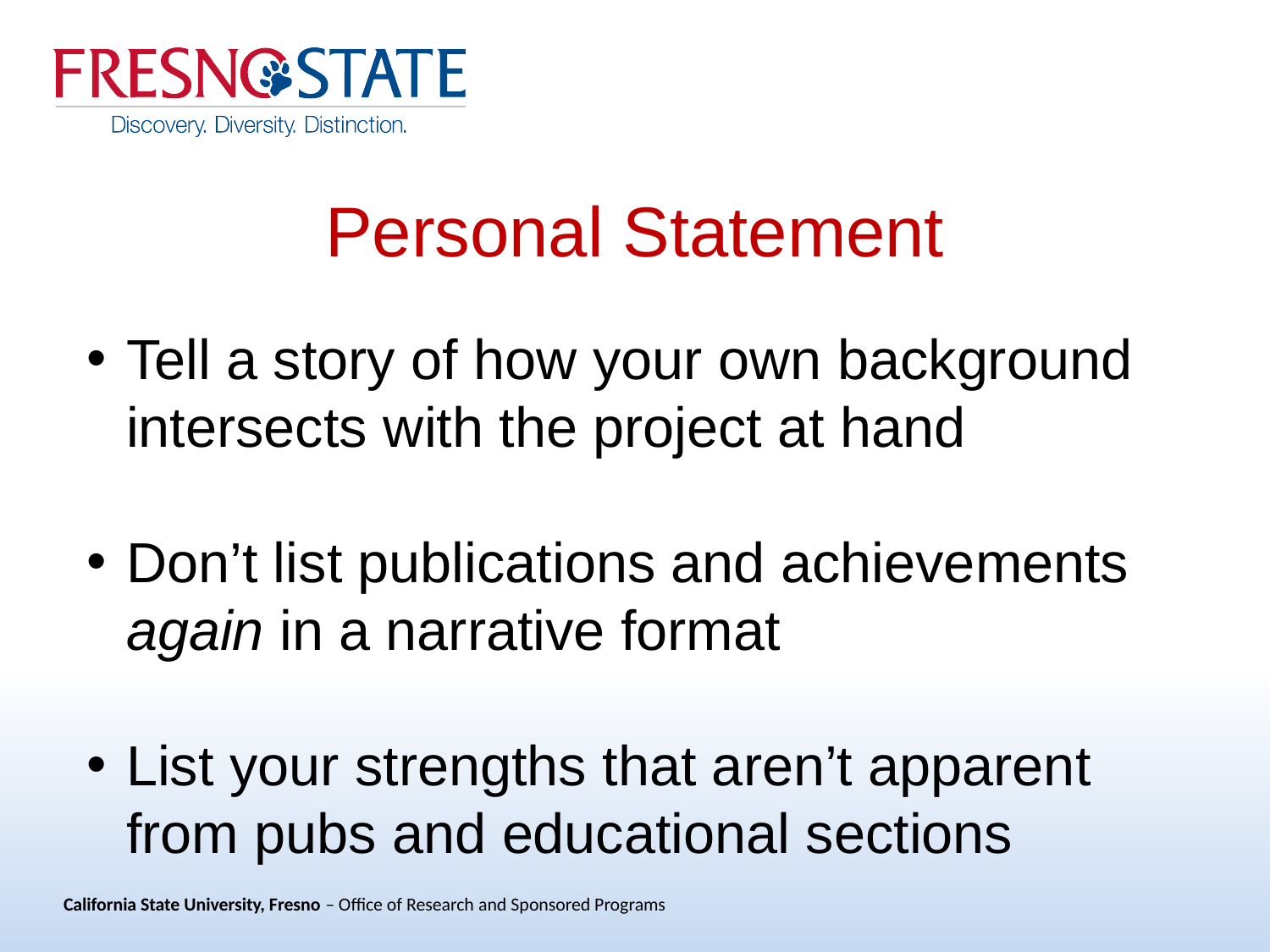

Personal Statement
#
Tell a story of how your own background intersects with the project at hand

Don’t list publications and achievements again in a narrative format

List your strengths that aren’t apparent from pubs and educational sections